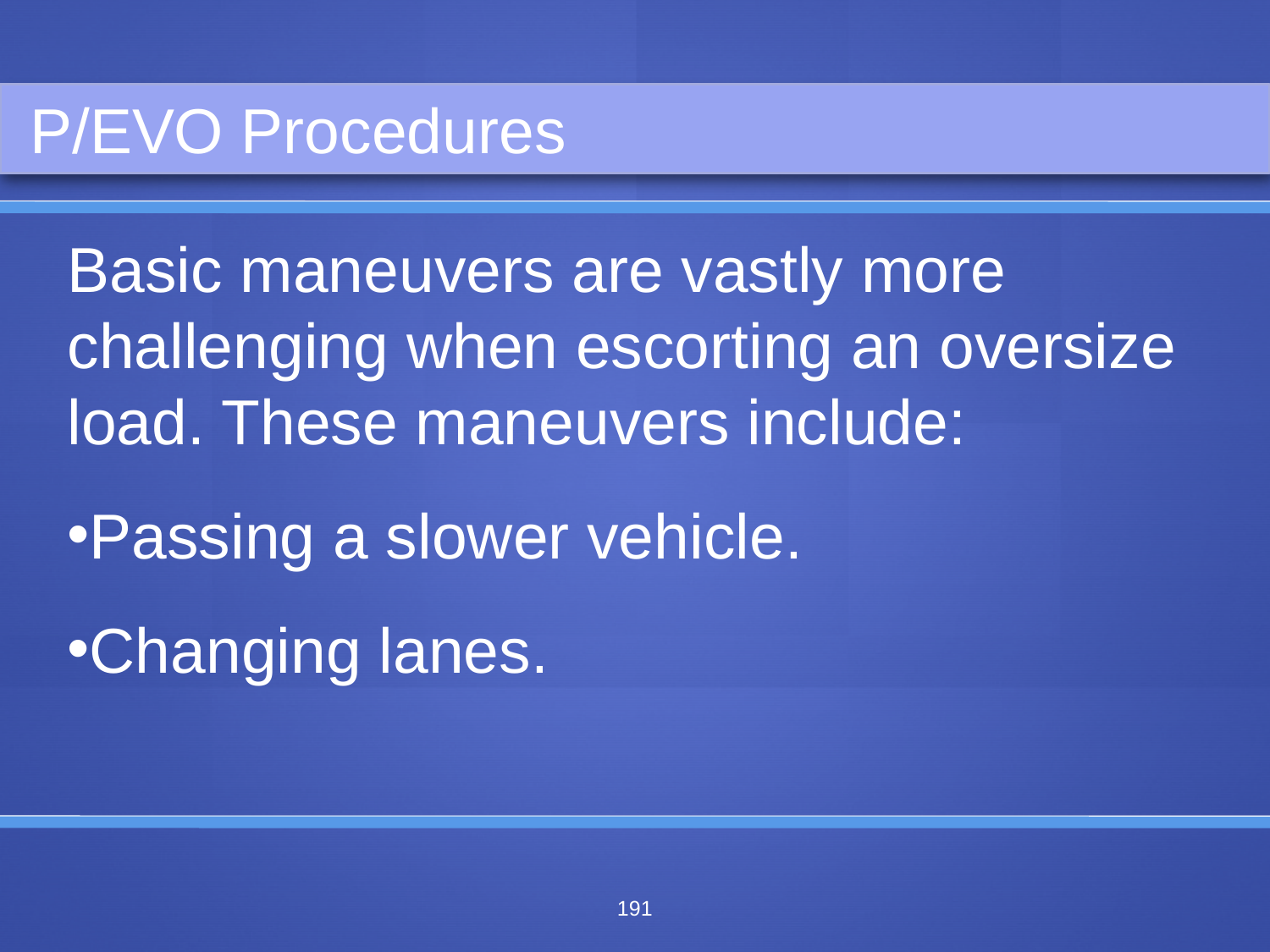

P/EVO Procedures
Basic maneuvers are vastly more challenging when escorting an oversize load. These maneuvers include:
Passing a slower vehicle.
Changing lanes.

191